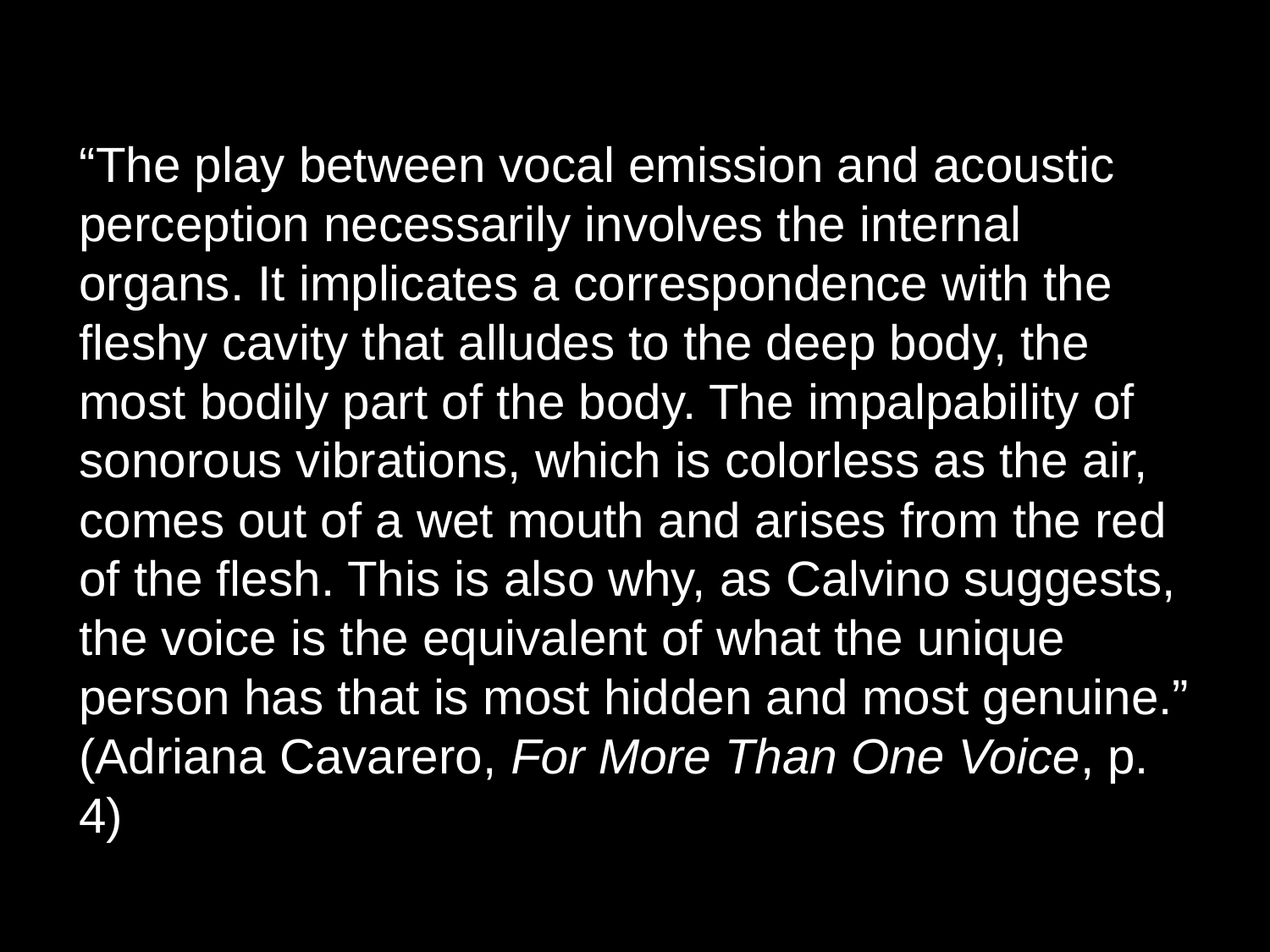

“The play between vocal emission and acoustic perception necessarily involves the internal organs. It implicates a correspondence with the fleshy cavity that alludes to the deep body, the most bodily part of the body. The impalpability of sonorous vibrations, which is colorless as the air, comes out of a wet mouth and arises from the red of the flesh. This is also why, as Calvino suggests, the voice is the equivalent of what the unique person has that is most hidden and most genuine.” (Adriana Cavarero, For More Than One Voice, p. 4)